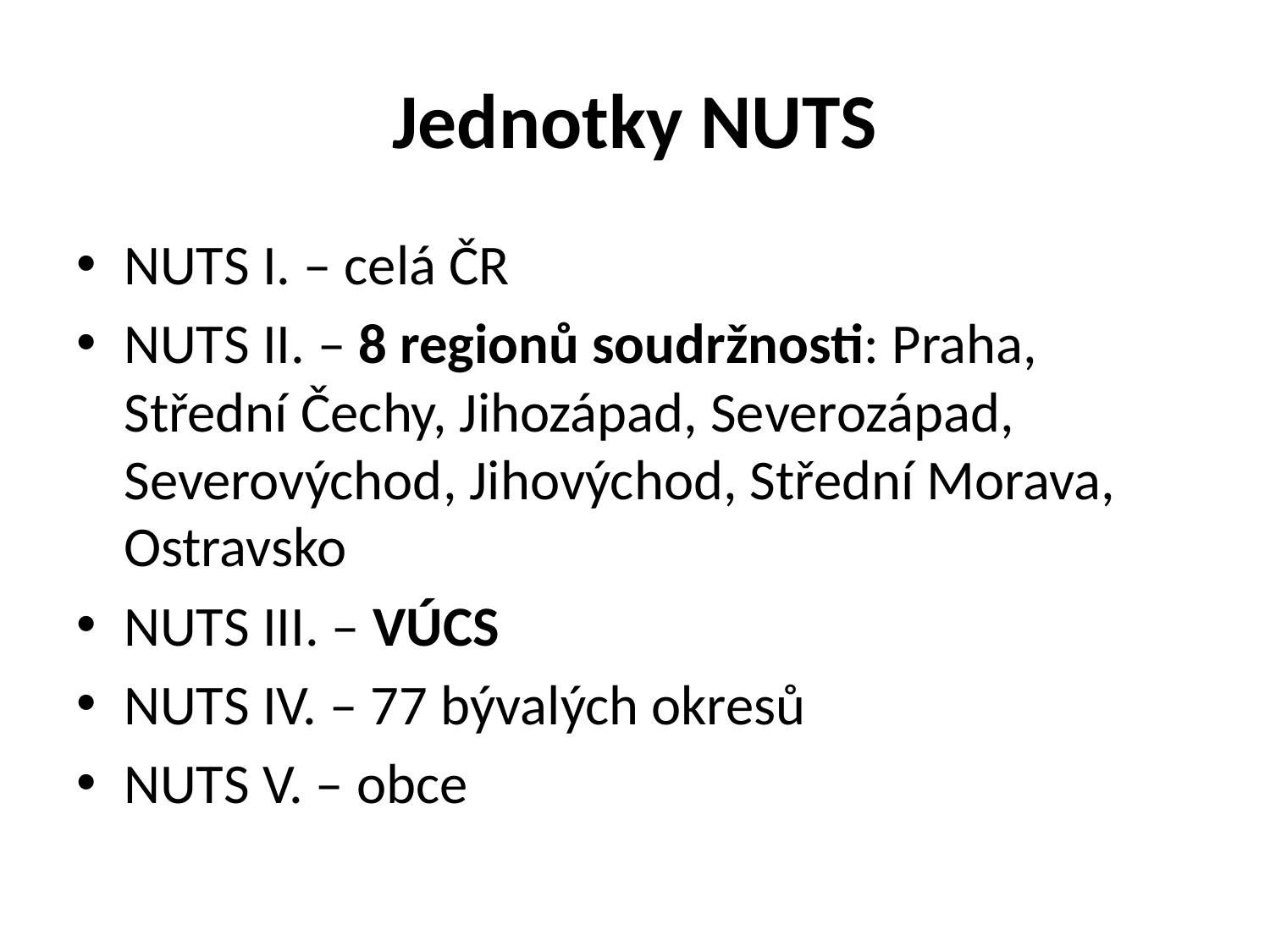

# Jednotky NUTS
NUTS I. – celá ČR
NUTS II. – 8 regionů soudržnosti: Praha, Střední Čechy, Jihozápad, Severozápad, Severovýchod, Jihovýchod, Střední Morava, Ostravsko
NUTS III. – VÚCS
NUTS IV. – 77 bývalých okresů
NUTS V. – obce